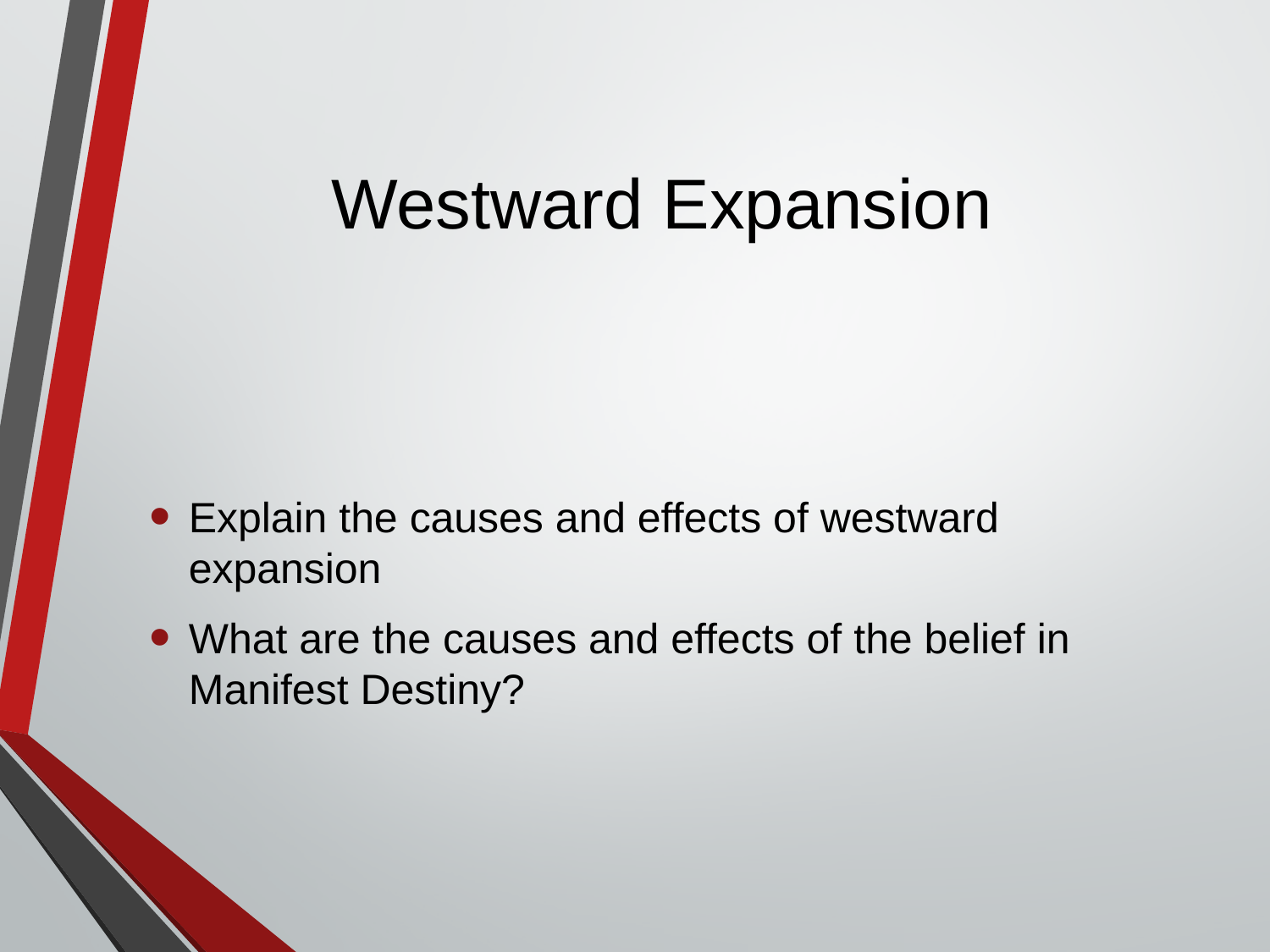

# Westward Expansion
Explain the causes and effects of westward expansion
What are the causes and effects of the belief in Manifest Destiny?